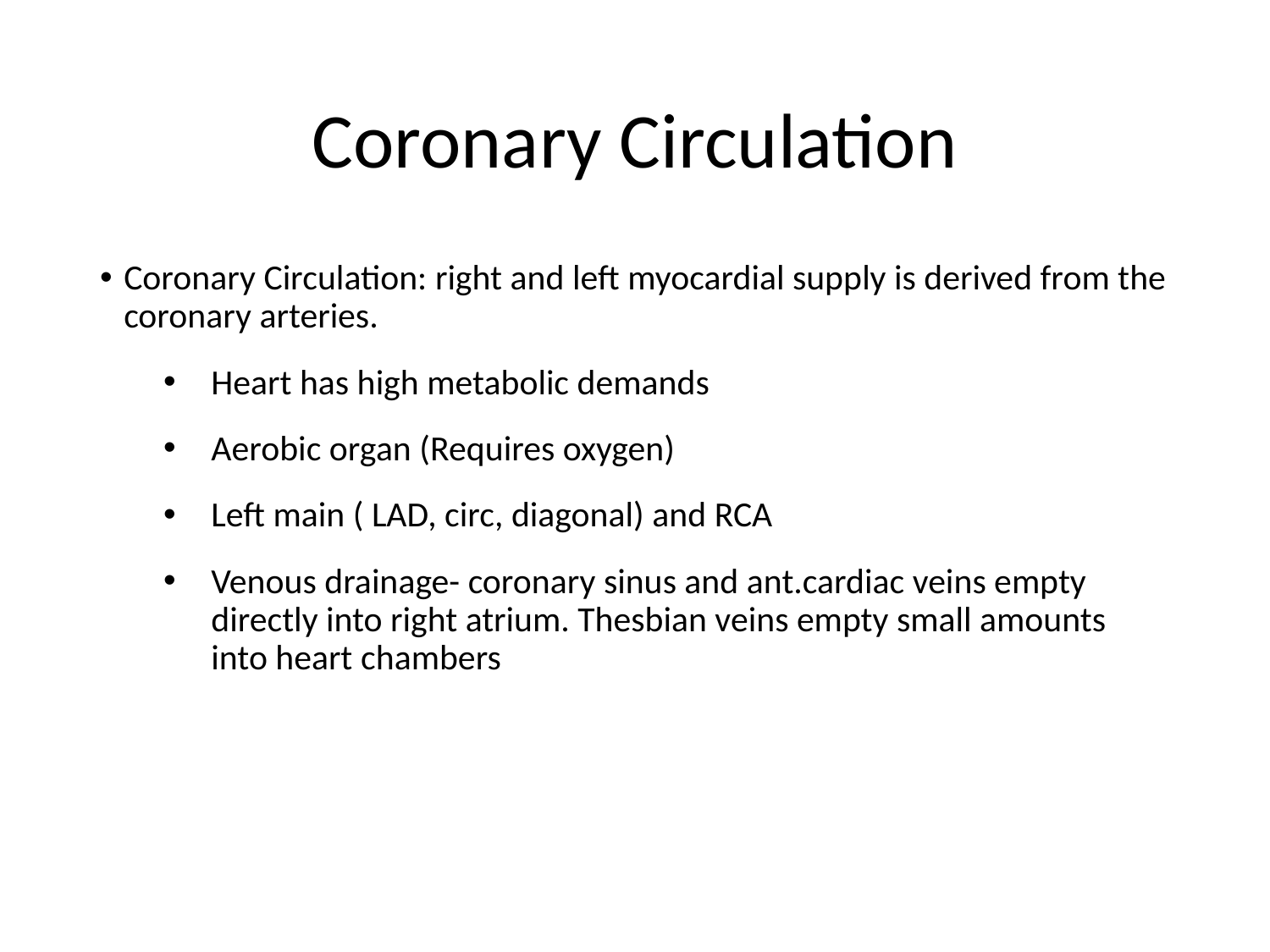

# Coronary Circulation
Coronary Circulation: right and left myocardial supply is derived from the coronary arteries.
Heart has high metabolic demands
Aerobic organ (Requires oxygen)
Left main ( LAD, circ, diagonal) and RCA
Venous drainage- coronary sinus and ant.cardiac veins empty directly into right atrium. Thesbian veins empty small amounts into heart chambers